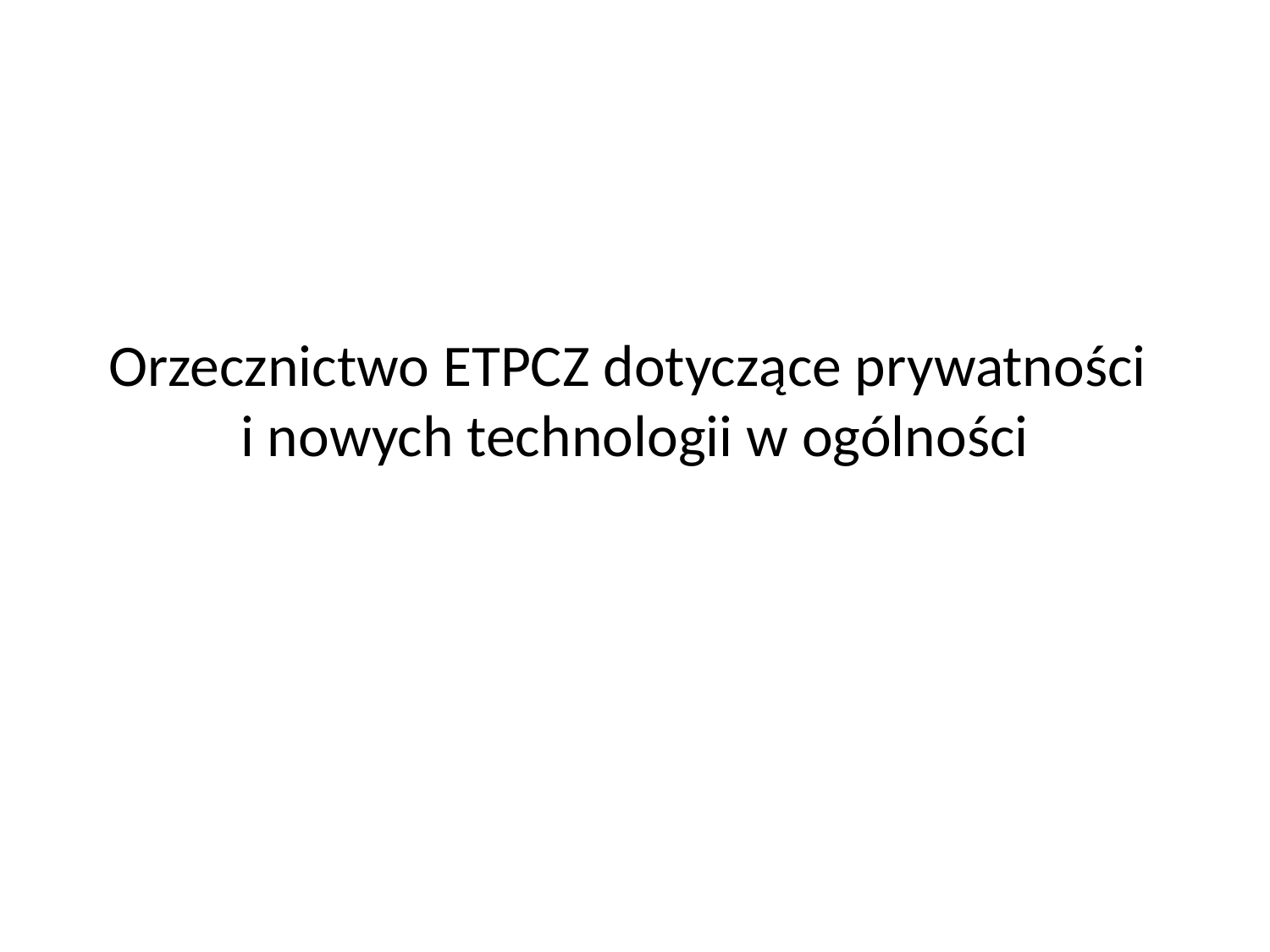

# Orzecznictwo ETPCZ dotyczące prywatności  i nowych technologii w ogólności